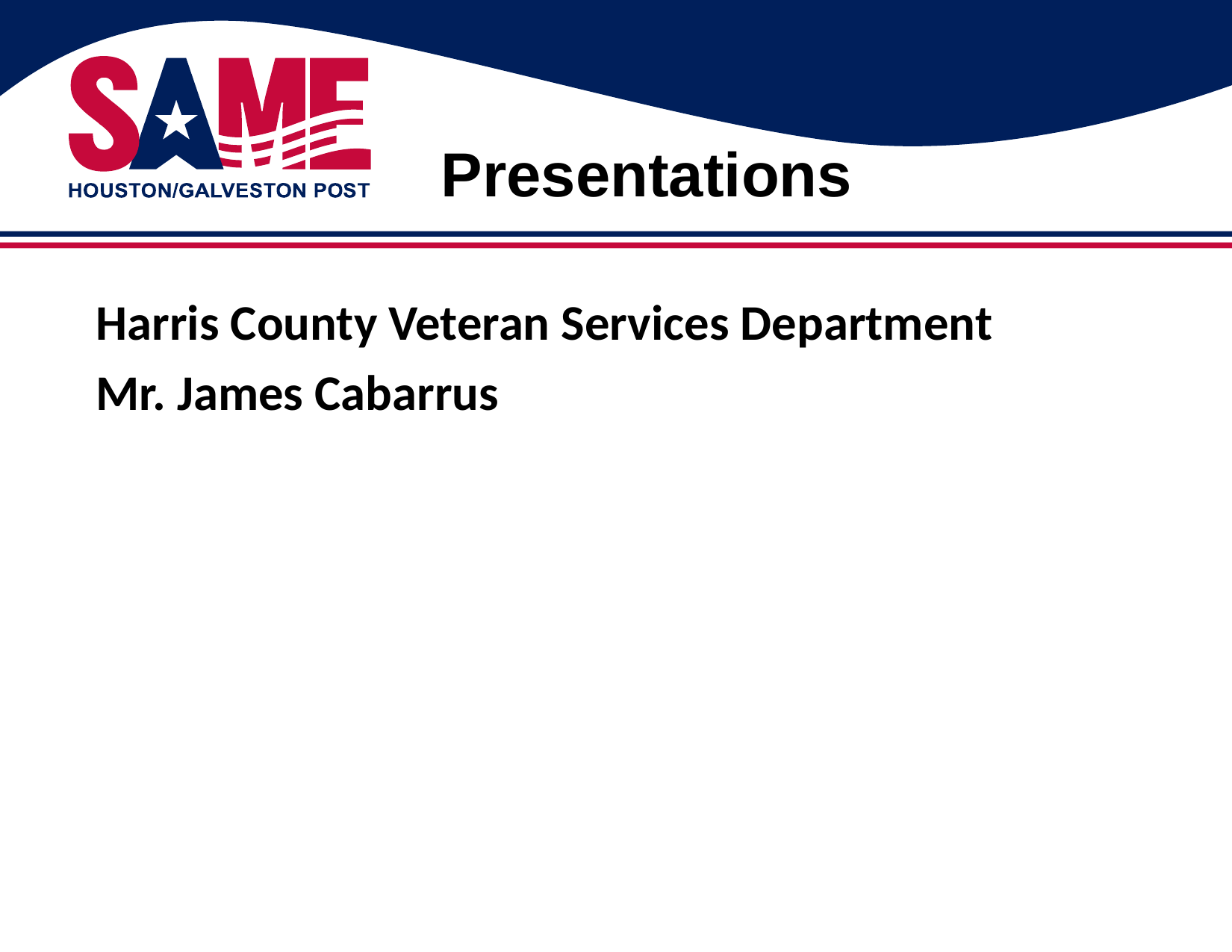

# Presentations
Harris County Veteran Services Department
Mr. James Cabarrus